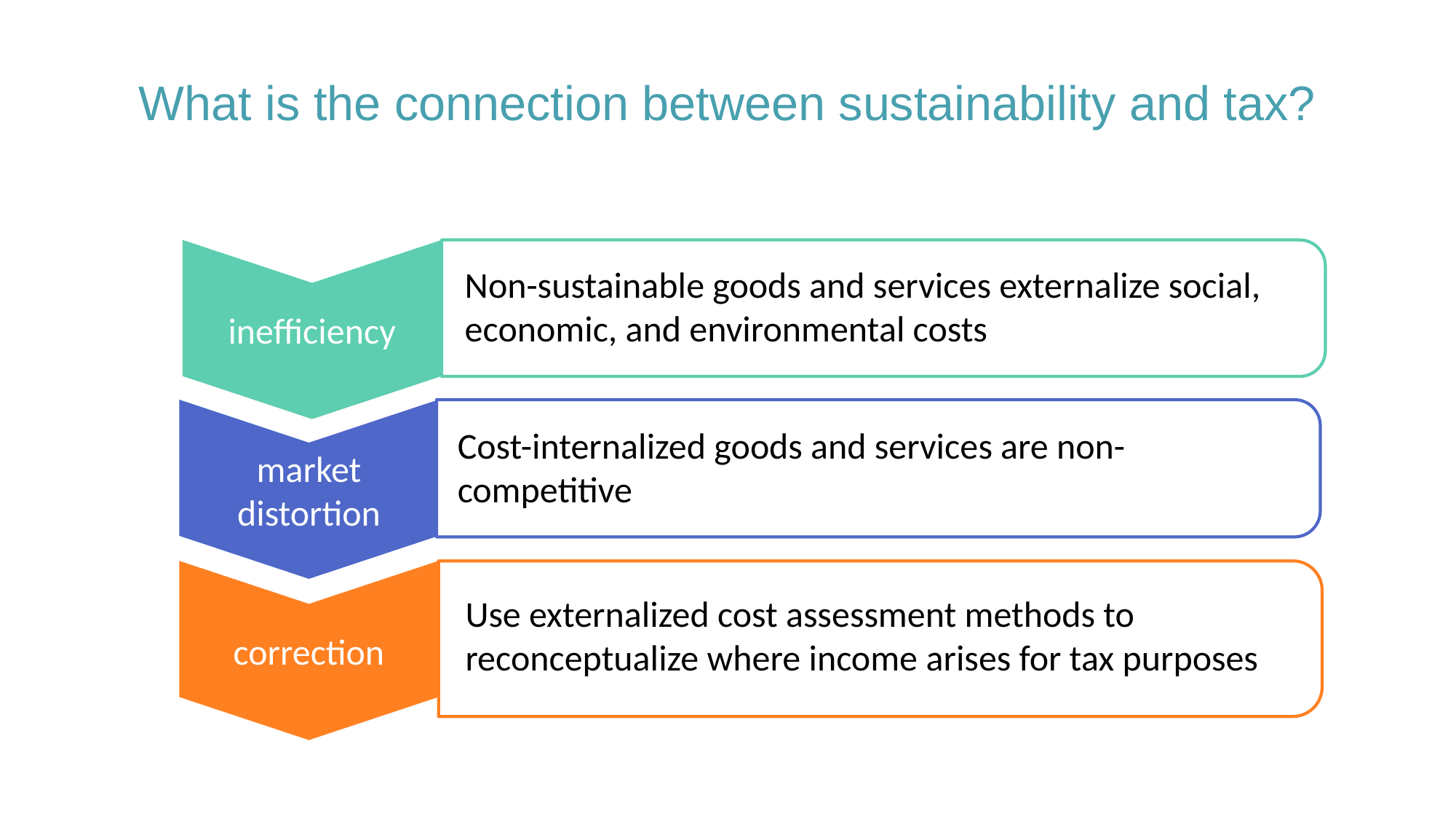

# What is the connection between sustainability and tax?
inefficiency

Non-sustainable goods and services externalize social, economic, and environmental costs
market distortion

Cost-internalized goods and services are non-competitive
correction

Use externalized cost assessment methods to reconceptualize where income arises for tax purposes